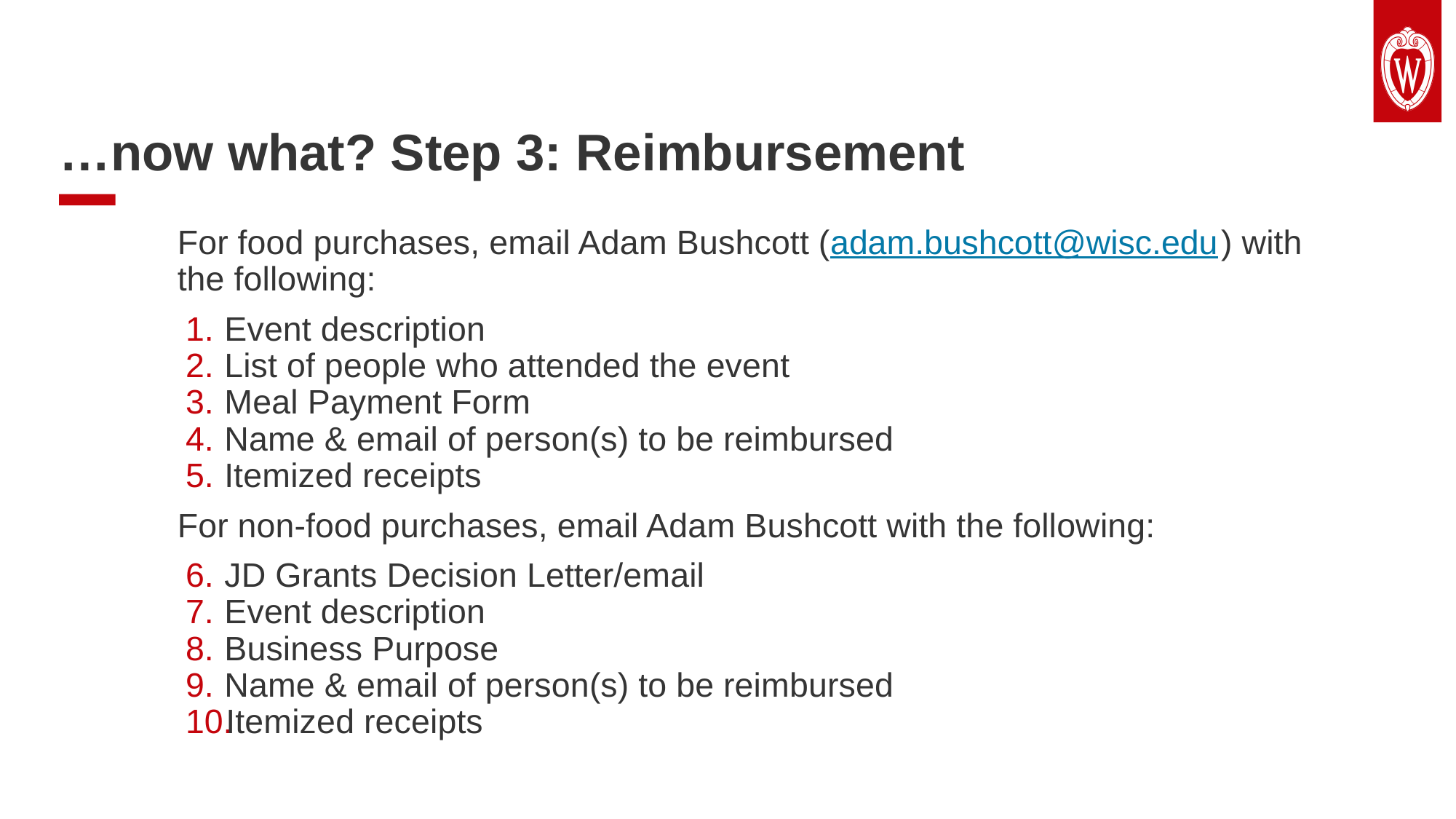

# …now what? Step 3: Reimbursement
For food purchases, email Adam Bushcott (adam.bushcott@wisc.edu) with the following:
Event description
List of people who attended the event
Meal Payment Form
Name & email of person(s) to be reimbursed
Itemized receipts
For non-food purchases, email Adam Bushcott with the following:
JD Grants Decision Letter/email
Event description
Business Purpose
Name & email of person(s) to be reimbursed
Itemized receipts